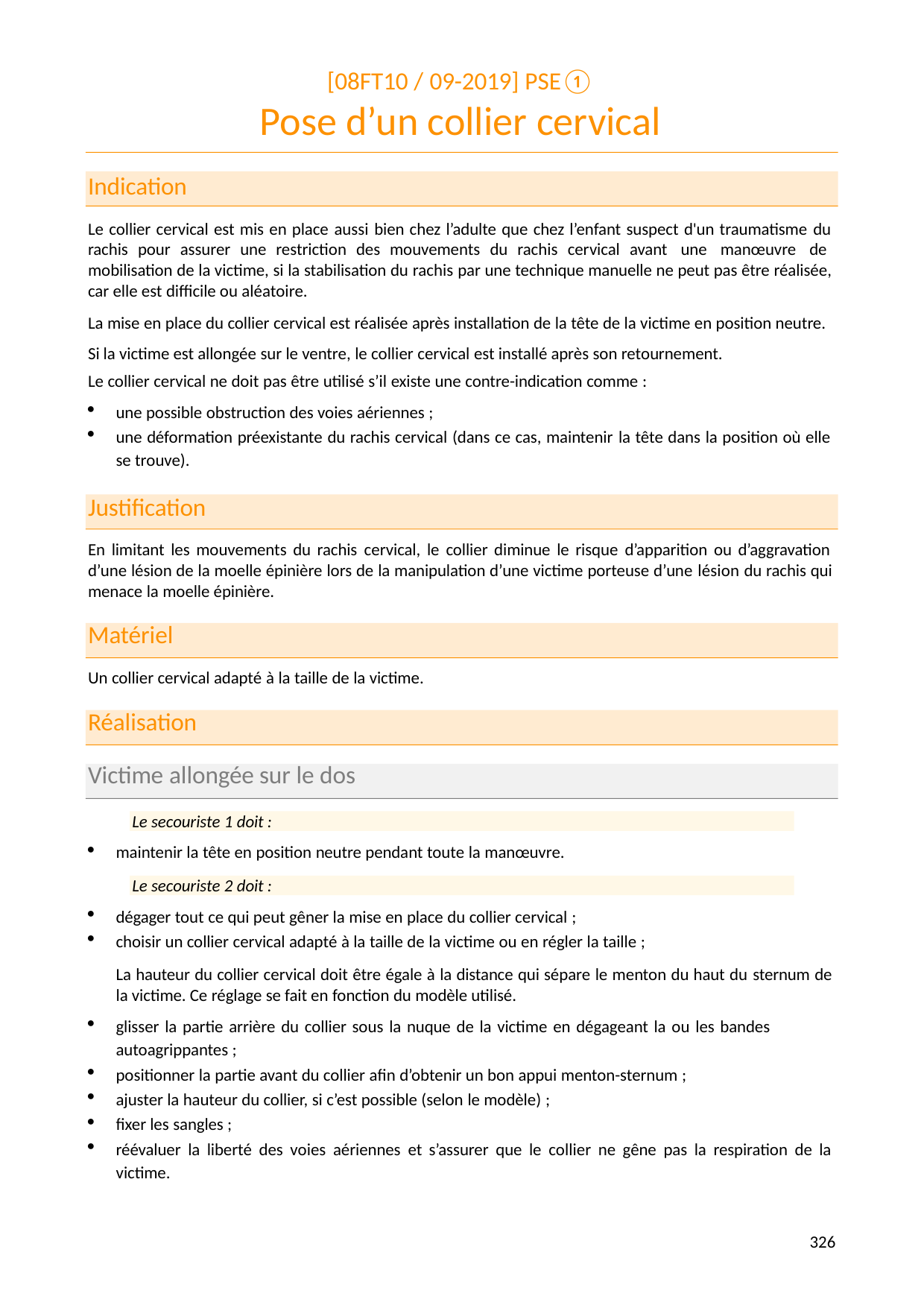

[08FT10 / 09-2019] PSE①
# Pose d’un collier cervical

Indication
Le collier cervical est mis en place aussi bien chez l’adulte que chez l’enfant suspect d'un traumatisme du  rachis pour assurer une restriction des mouvements du rachis cervical avant une manœuvre de  mobilisation de la victime, si la stabilisation du rachis par une technique manuelle ne peut pas être réalisée,  car elle est difficile ou aléatoire.
La mise en place du collier cervical est réalisée après installation de la tête de la victime en position neutre.  Si la victime est allongée sur le ventre, le collier cervical est installé après son retournement.
Le collier cervical ne doit pas être utilisé s’il existe une contre-indication comme :
une possible obstruction des voies aériennes ;
une déformation préexistante du rachis cervical (dans ce cas, maintenir la tête dans la position où elle  se trouve).

Justification
En limitant les mouvements du rachis cervical, le collier diminue le risque d’apparition ou d’aggravation  d’une lésion de la moelle épinière lors de la manipulation d’une victime porteuse d’une lésion du rachis qui  menace la moelle épinière.

Matériel
Un collier cervical adapté à la taille de la victime.

Réalisation

Victime allongée sur le dos

Le secouriste 1 doit :
maintenir la tête en position neutre pendant toute la manœuvre.
Le secouriste 2 doit :
dégager tout ce qui peut gêner la mise en place du collier cervical ;
choisir un collier cervical adapté à la taille de la victime ou en régler la taille ;
La hauteur du collier cervical doit être égale à la distance qui sépare le menton du haut du sternum de  la victime. Ce réglage se fait en fonction du modèle utilisé.
glisser la partie arrière du collier sous la nuque de la victime en dégageant la ou les bandes  autoagrippantes ;
positionner la partie avant du collier afin d’obtenir un bon appui menton-sternum ;
ajuster la hauteur du collier, si c’est possible (selon le modèle) ;
fixer les sangles ;
réévaluer la liberté des voies aériennes et s’assurer que le collier ne gêne pas la respiration de la  victime.
326